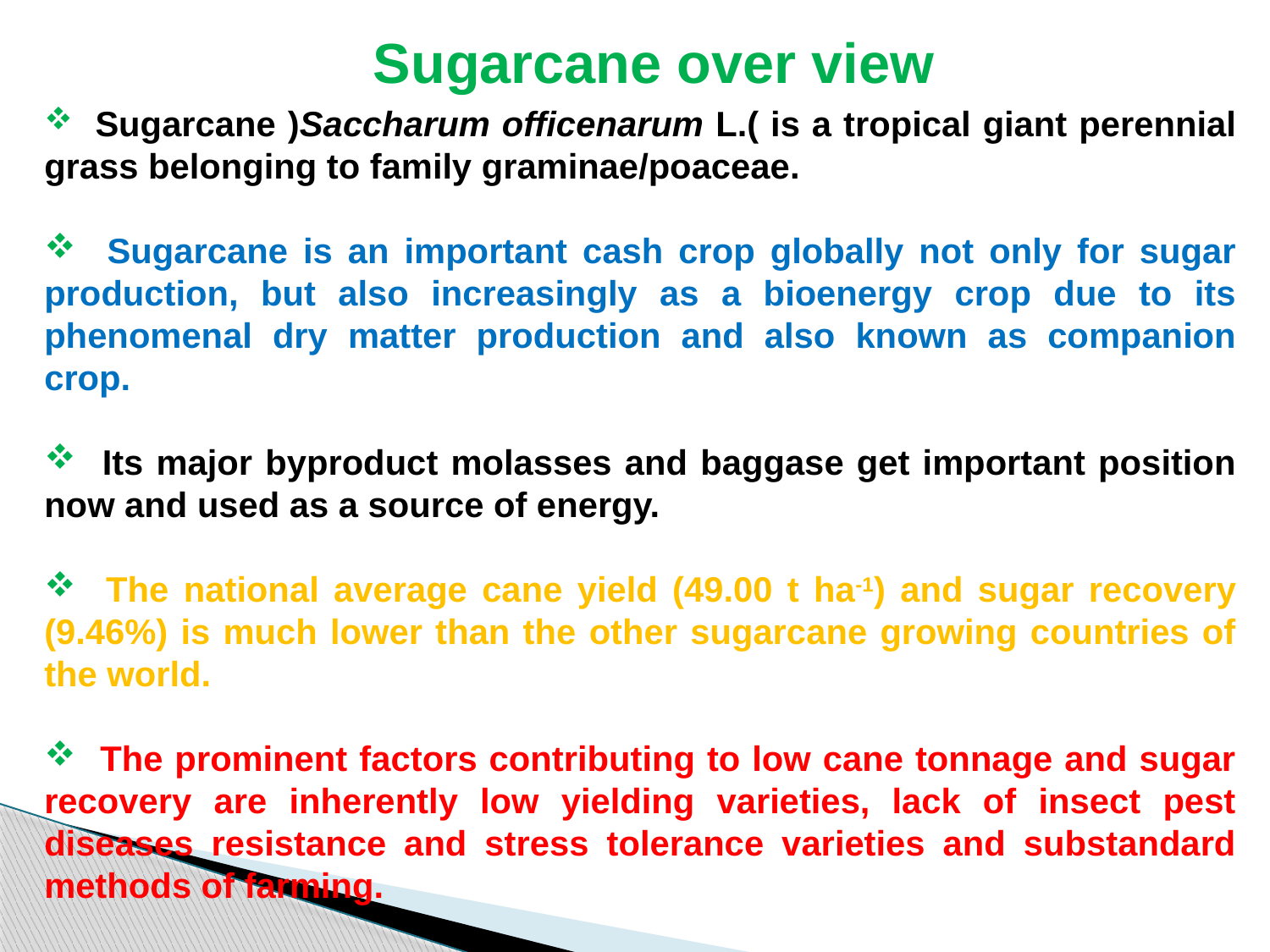

Sugarcane over view
  Sugarcane )Saccharum officenarum L.( is a tropical giant perennial grass belonging to family graminae/poaceae.

  Sugarcane is an important cash crop globally not only for sugar production, but also increasingly as a bioenergy crop due to its phenomenal dry matter production and also known as companion crop.

  Its major byproduct molasses and baggase get important position now and used as a source of energy.

  The national average cane yield (49.00 t ha-1) and sugar recovery (9.46%) is much lower than the other sugarcane growing countries of the world.

  The prominent factors contributing to low cane tonnage and sugar recovery are inherently low yielding varieties, lack of insect pest diseases resistance and stress tolerance varieties and substandard methods of farming.